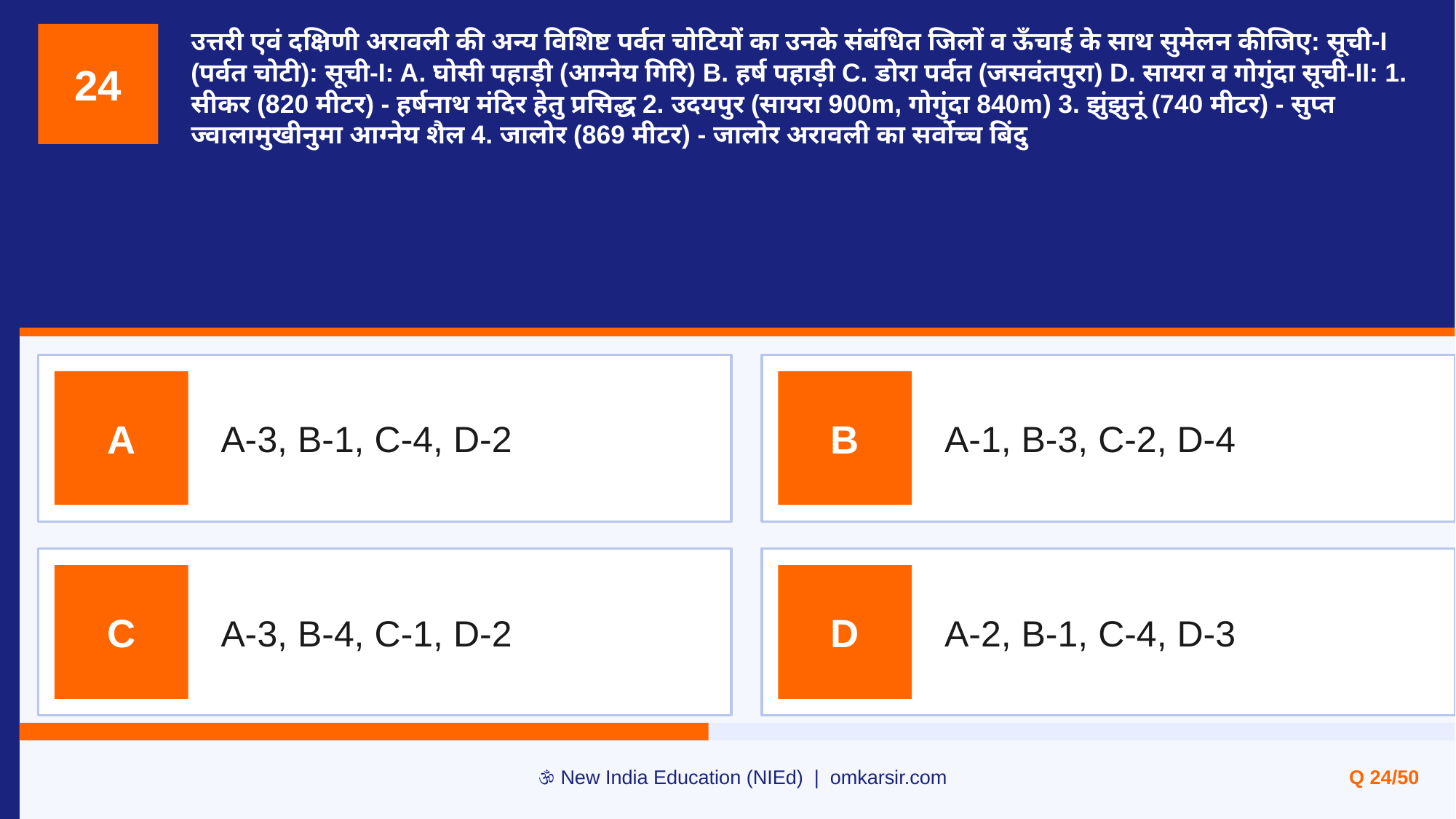

उत्तरी एवं दक्षिणी अरावली की अन्य विशिष्ट पर्वत चोटियों का उनके संबंधित जिलों व ऊँचाई के साथ सुमेलन कीजिए: सूची-I (पर्वत चोटी): सूची-I: A. घोसी पहाड़ी (आग्नेय गिरि) B. हर्ष पहाड़ी C. डोरा पर्वत (जसवंतपुरा) D. सायरा व गोगुंदा सूची-II: 1. सीकर (820 मीटर) - हर्षनाथ मंदिर हेतु प्रसिद्ध 2. उदयपुर (सायरा 900m, गोगुंदा 840m) 3. झुंझुनूं (740 मीटर) - सुप्त ज्वालामुखीनुमा आग्नेय शैल 4. जालोर (869 मीटर) - जालोर अरावली का सर्वोच्च बिंदु
24

A-3, B-1, C-4, D-2
A-1, B-3, C-2, D-4
A
B

A-3, B-4, C-1, D-2
A-2, B-1, C-4, D-3
C
D

🕉️ New India Education (NIEd)  |  omkarsir.com
Q 24/50